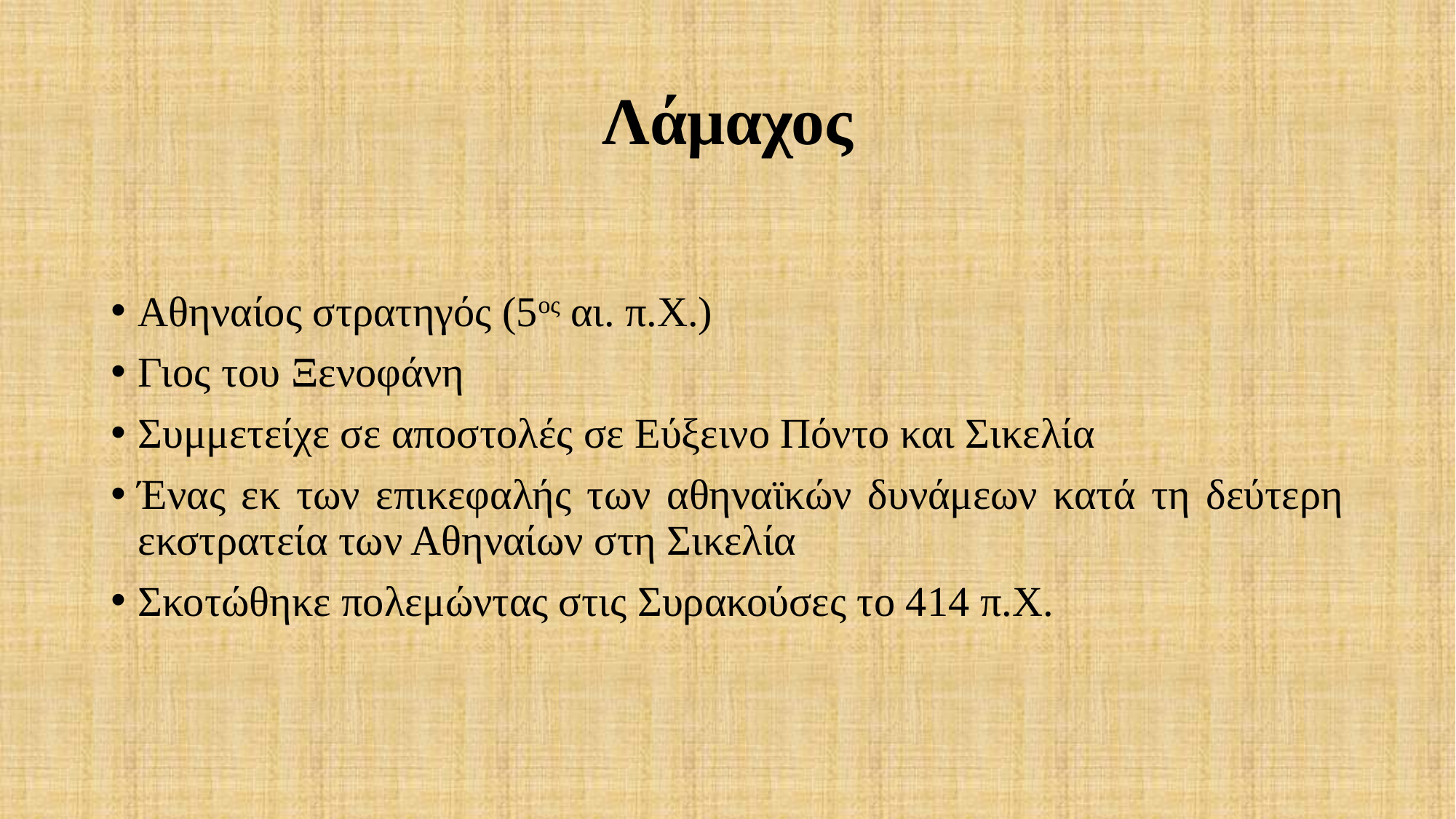

# Λάμαχος

Αθηναίος στρατηγός (5ος αι. π.Χ.)
Γιος του Ξενοφάνη
Συμμετείχε σε αποστολές σε Εύξεινο Πόντο και Σικελία
Ένας εκ των επικεφαλής των αθηναϊκών δυνάμεων κατά τη δεύτερη εκστρατεία των Αθηναίων στη Σικελία
Σκοτώθηκε πολεμώντας στις Συρακούσες το 414 π.Χ.